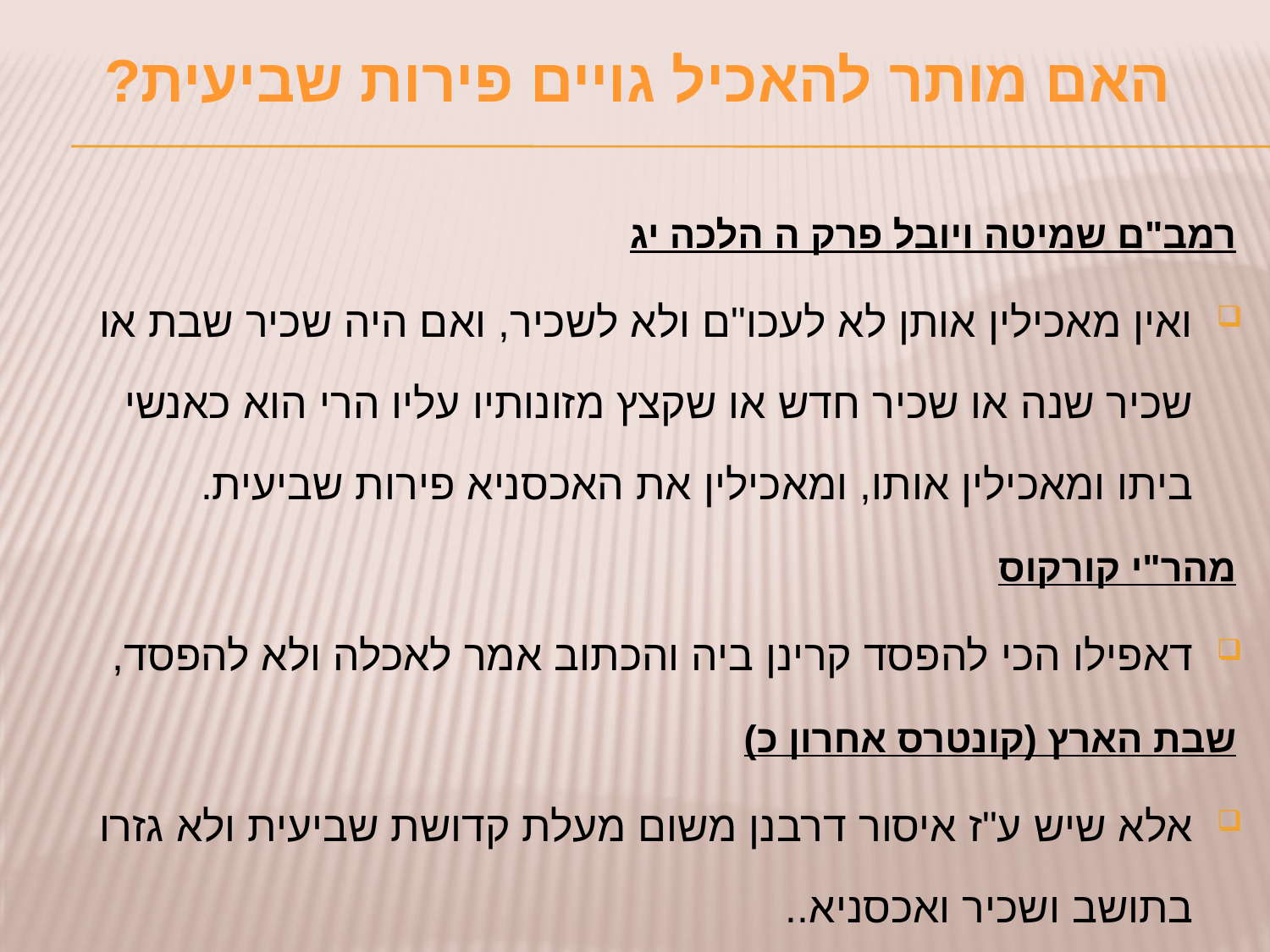

האם מותר להאכיל גויים פירות שביעית?
רמב"ם שמיטה ויובל פרק ה הלכה יג
ואין מאכילין אותן לא לעכו"ם ולא לשכיר, ואם היה שכיר שבת או שכיר שנה או שכיר חדש או שקצץ מזונותיו עליו הרי הוא כאנשי ביתו ומאכילין אותו, ומאכילין את האכסניא פירות שביעית.
מהר"י קורקוס
דאפילו הכי להפסד קרינן ביה והכתוב אמר לאכלה ולא להפסד,
שבת הארץ (קונטרס אחרון כ)
אלא שיש ע"ז איסור דרבנן משום מעלת קדושת שביעית ולא גזרו בתושב ושכיר ואכסניא..